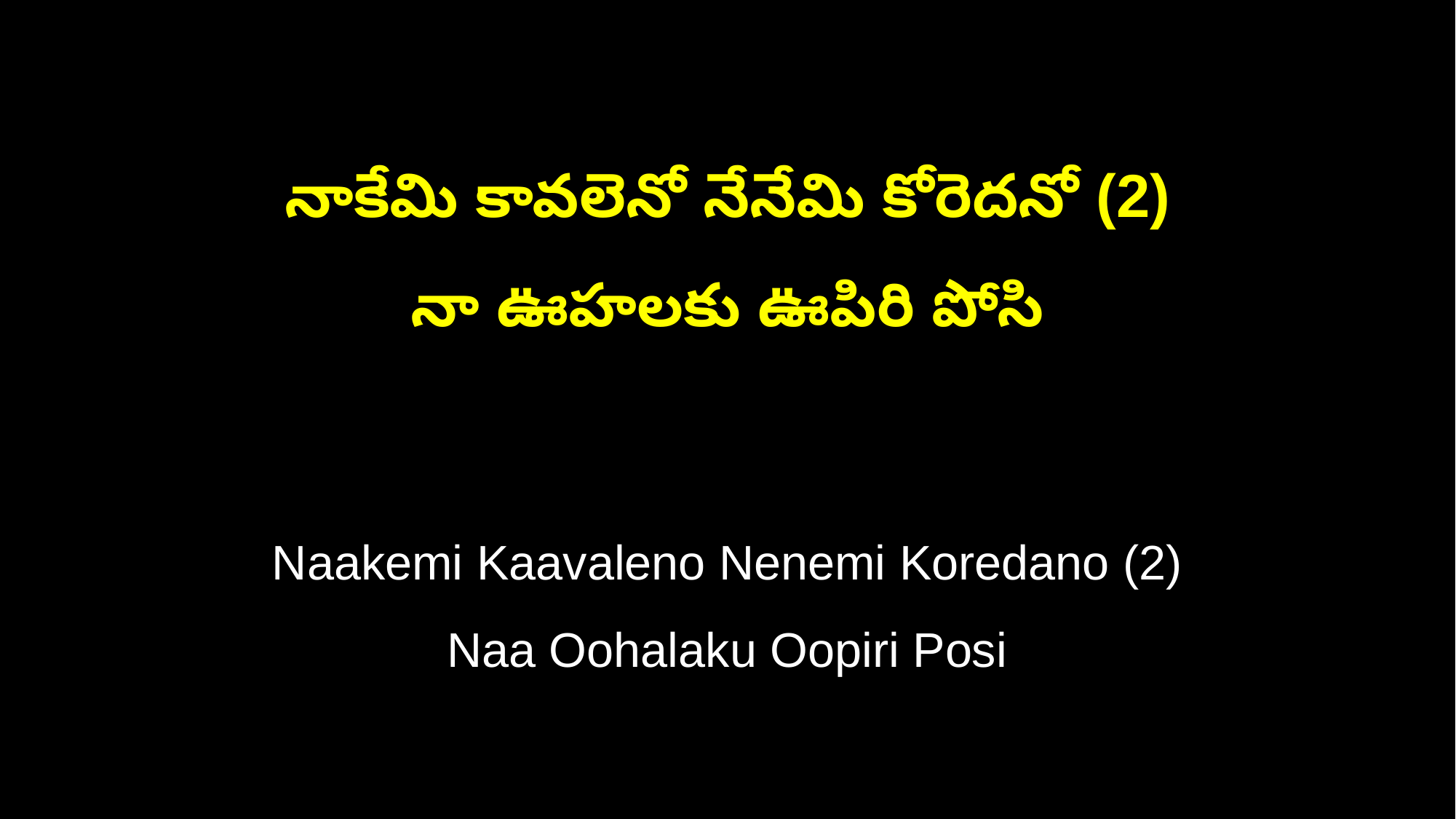

నాకేమి కావలెనో నేనేమి కోరెదనో (2)
నా ఊహలకు ఊపిరి పోసి
Naakemi Kaavaleno Nenemi Koredano (2)
Naa Oohalaku Oopiri Posi